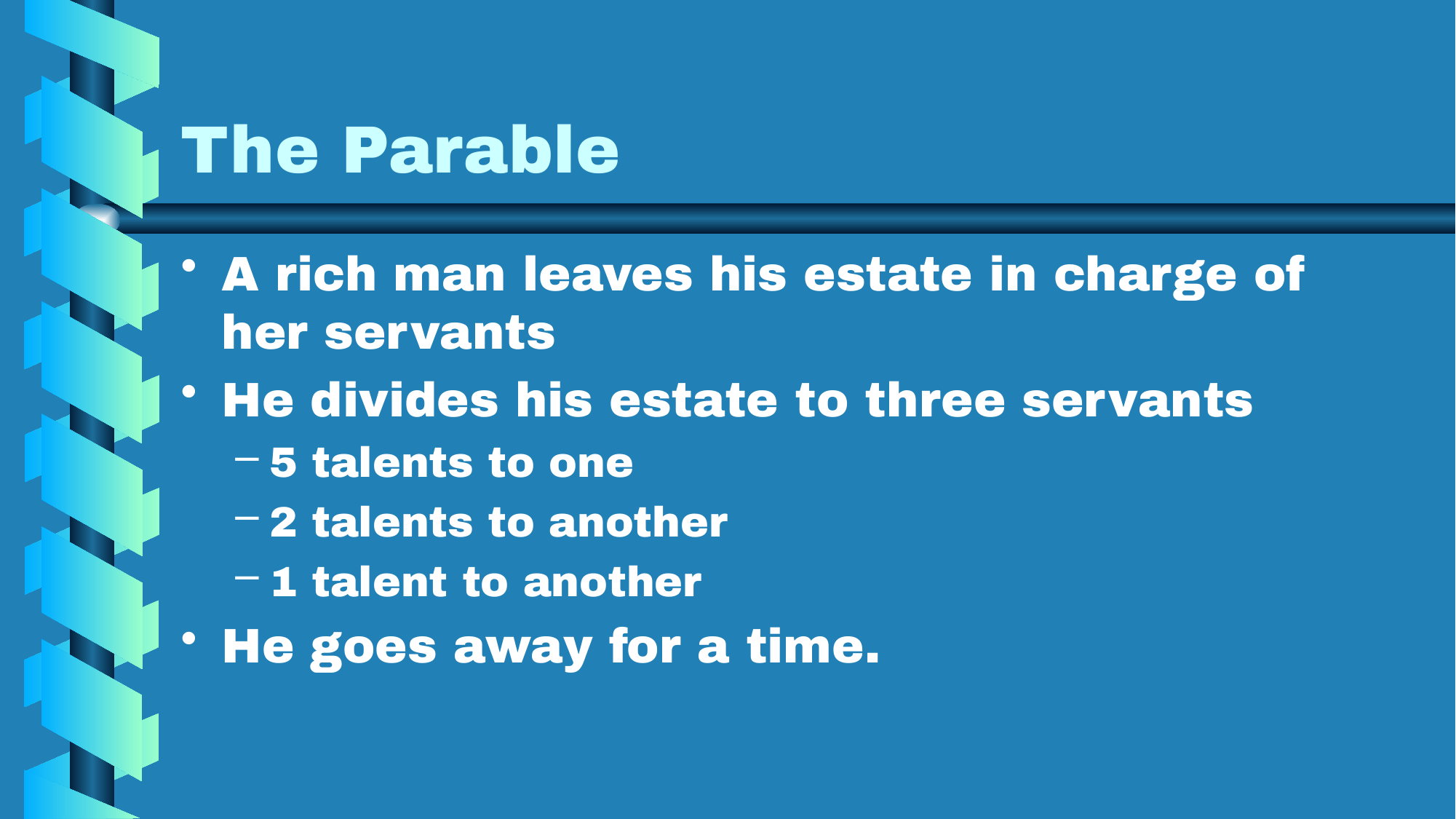

# The Parable
A rich man leaves his estate in charge of her servants
He divides his estate to three servants
5 talents to one
2 talents to another
1 talent to another
He goes away for a time.